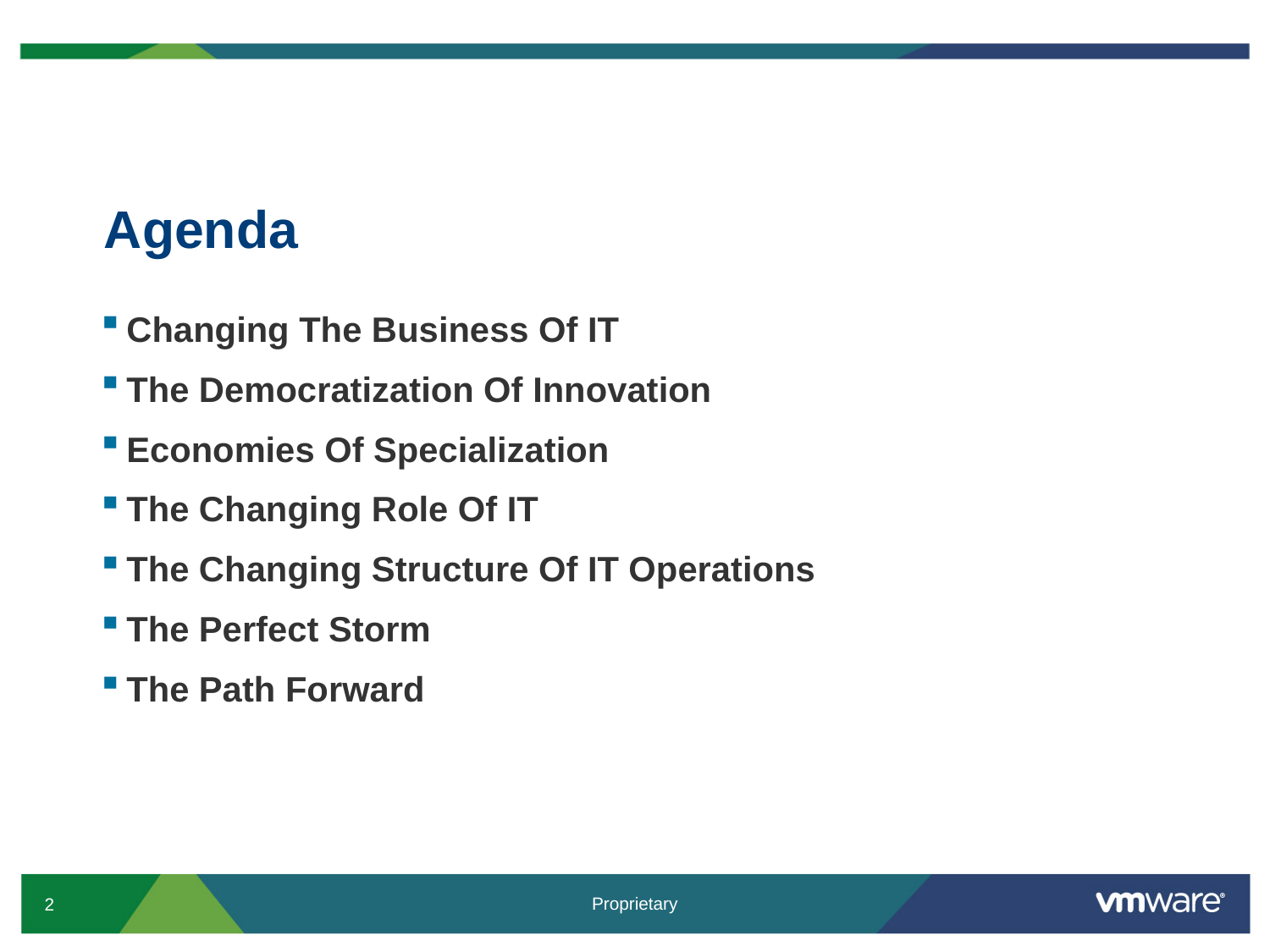

# Agenda
Changing The Business Of IT
The Democratization Of Innovation
Economies Of Specialization
The Changing Role Of IT
The Changing Structure Of IT Operations
The Perfect Storm
The Path Forward